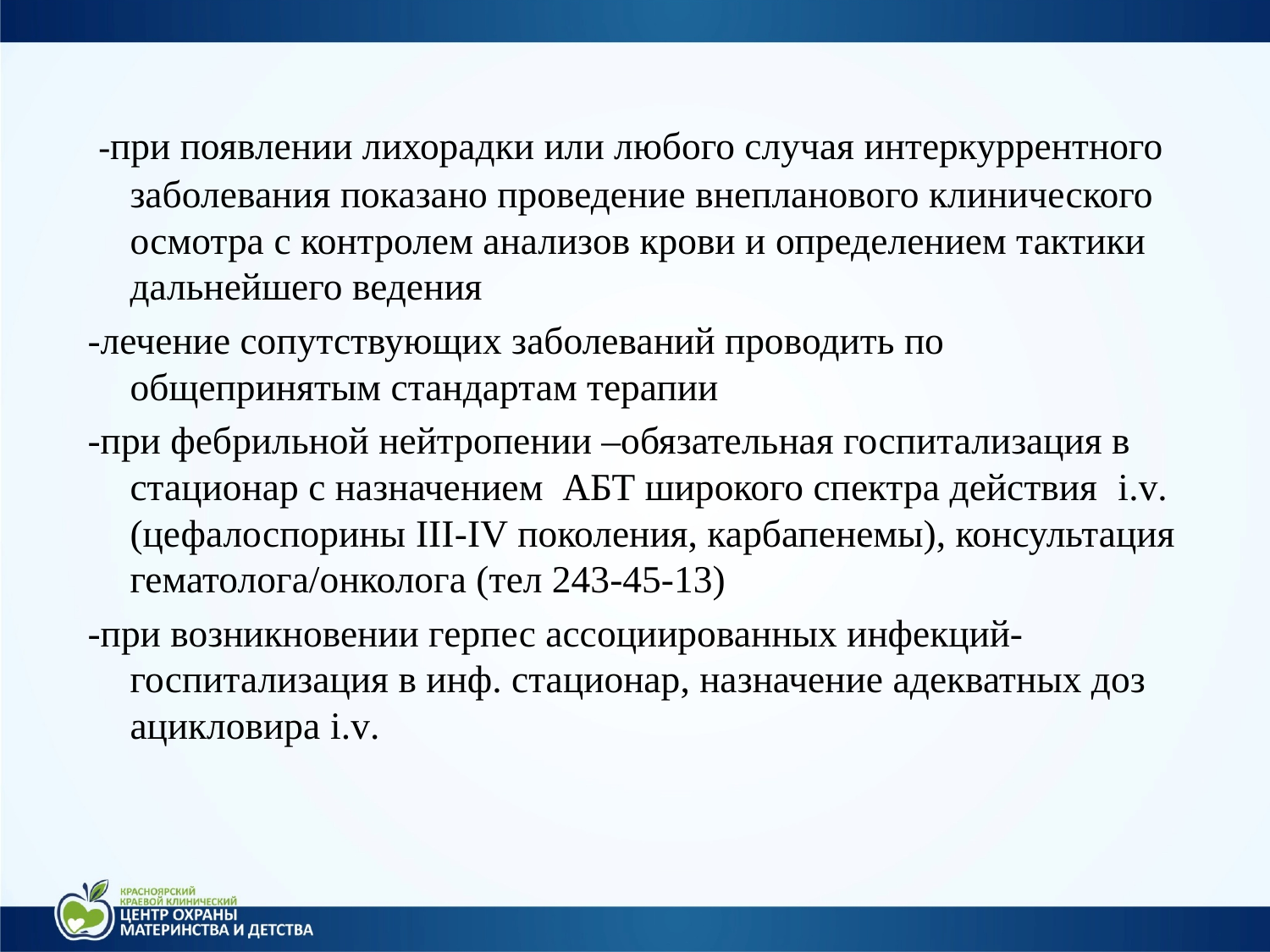

#
 -при появлении лихорадки или любого случая интеркуррентного заболевания показано проведение внепланового клинического осмотра с контролем анализов крови и определением тактики дальнейшего ведения
-лечение сопутствующих заболеваний проводить по  общепринятым стандартам терапии
-при фебрильной нейтропении –обязательная госпитализация в стационар с назначением  АБТ широкого спектра действия  i.v.(цефалоспорины III-IV поколения, карбапенемы), консультация гематолога/онколога (тел 243-45-13)
-при возникновении герпес ассоциированных инфекций-госпитализация в инф. стационар, назначение адекватных доз ацикловира i.v.